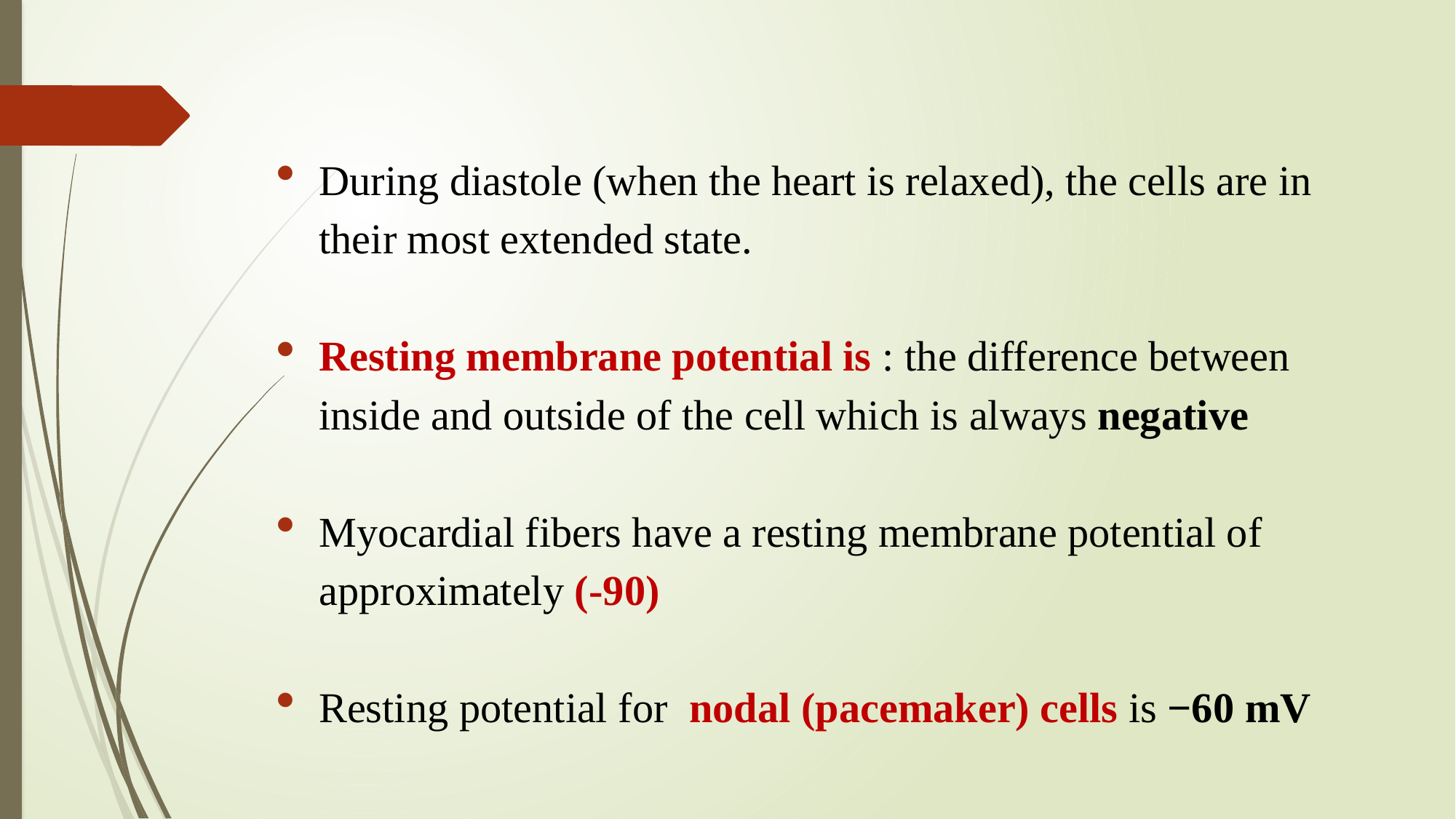

During diastole (when the heart is relaxed), the cells are in their most extended state.

Resting membrane potential is : the difference between inside and outside of the cell which is always negative

Myocardial fibers have a resting membrane potential of approximately (-90)

Resting potential for  nodal (pacemaker) cells is −60 mV